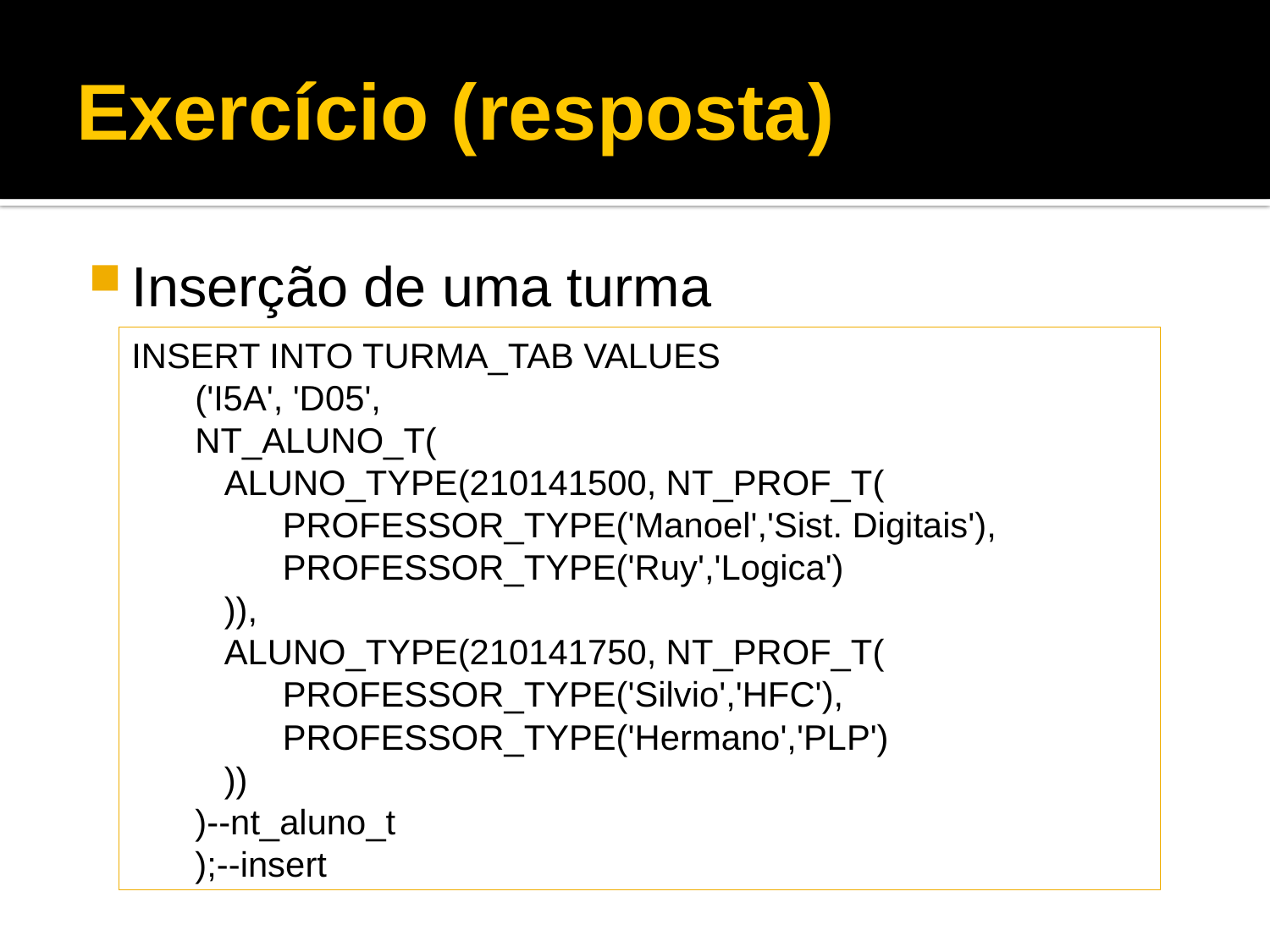

# Exercício (resposta)
Inserção de uma turma
INSERT INTO TURMA_TAB VALUES
('I5A', 'D05',
NT_ALUNO_T(
   ALUNO_TYPE(210141500, NT_PROF_T(
         PROFESSOR_TYPE('Manoel','Sist. Digitais'),
         PROFESSOR_TYPE('Ruy','Logica')
   )),
   ALUNO_TYPE(210141750, NT_PROF_T(
         PROFESSOR_TYPE('Silvio','HFC'),
         PROFESSOR_TYPE('Hermano','PLP')
   ))
)--nt_aluno_t
);--insert